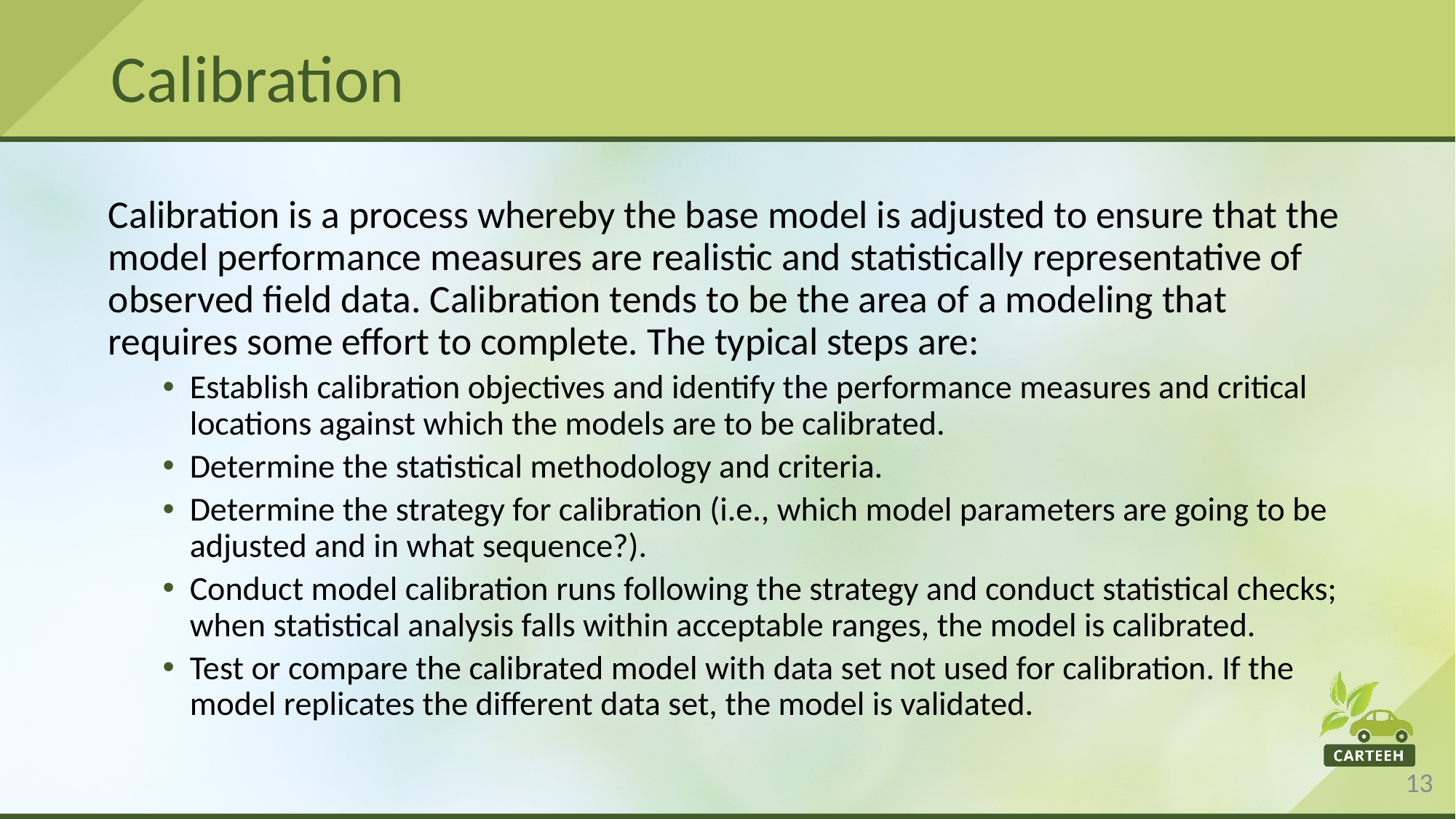

# Calibration
Calibration is a process whereby the base model is adjusted to ensure that the model performance measures are realistic and statistically representative of observed field data. Calibration tends to be the area of a modeling that requires some effort to complete. The typical steps are:
Establish calibration objectives and identify the performance measures and critical locations against which the models are to be calibrated.
Determine the statistical methodology and criteria.
Determine the strategy for calibration (i.e., which model parameters are going to be adjusted and in what sequence?).
Conduct model calibration runs following the strategy and conduct statistical checks; when statistical analysis falls within acceptable ranges, the model is calibrated.
Test or compare the calibrated model with data set not used for calibration. If the model replicates the different data set, the model is validated.